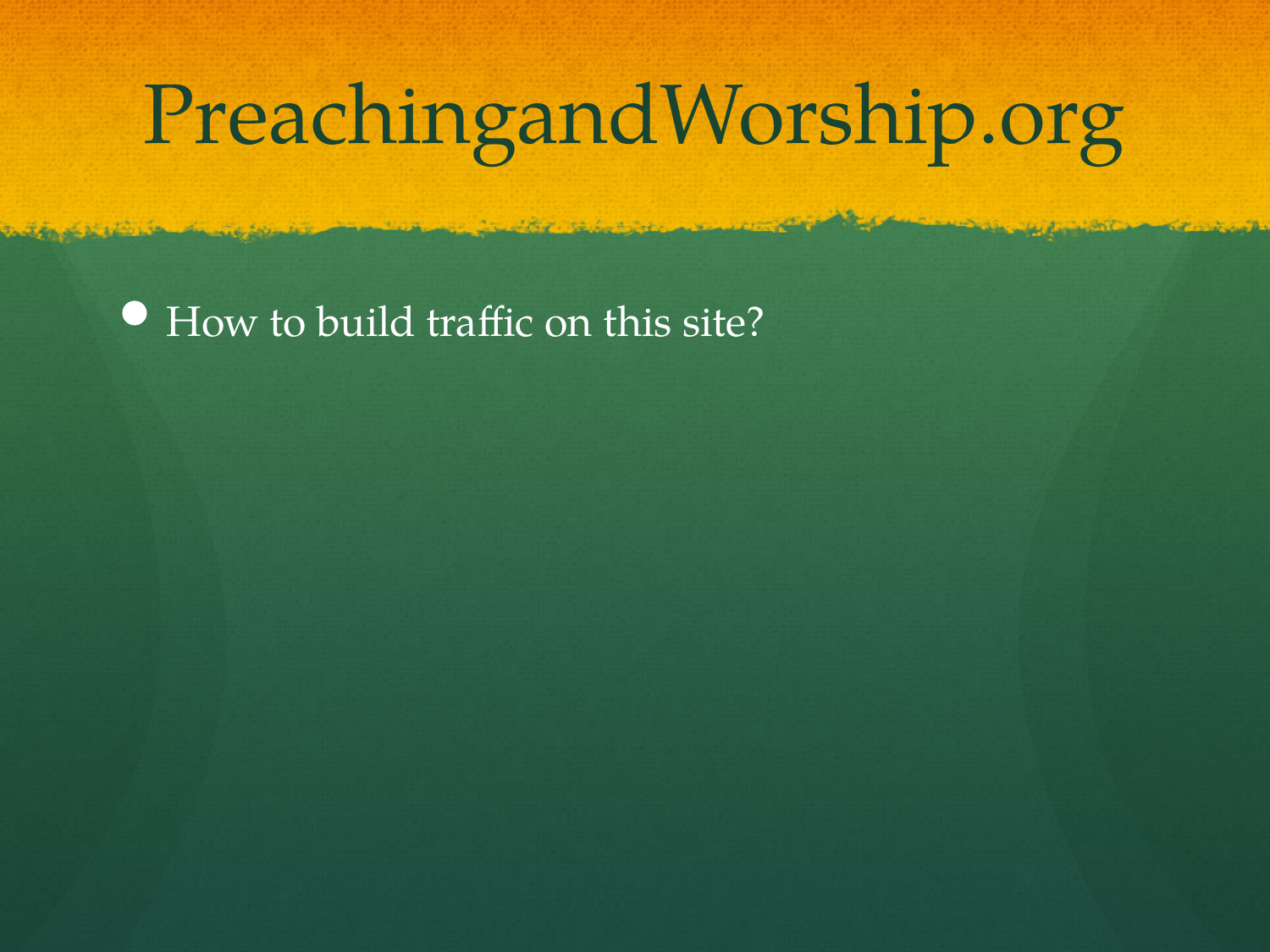

# PreachingandWorship.org
How to build traffic on this site?